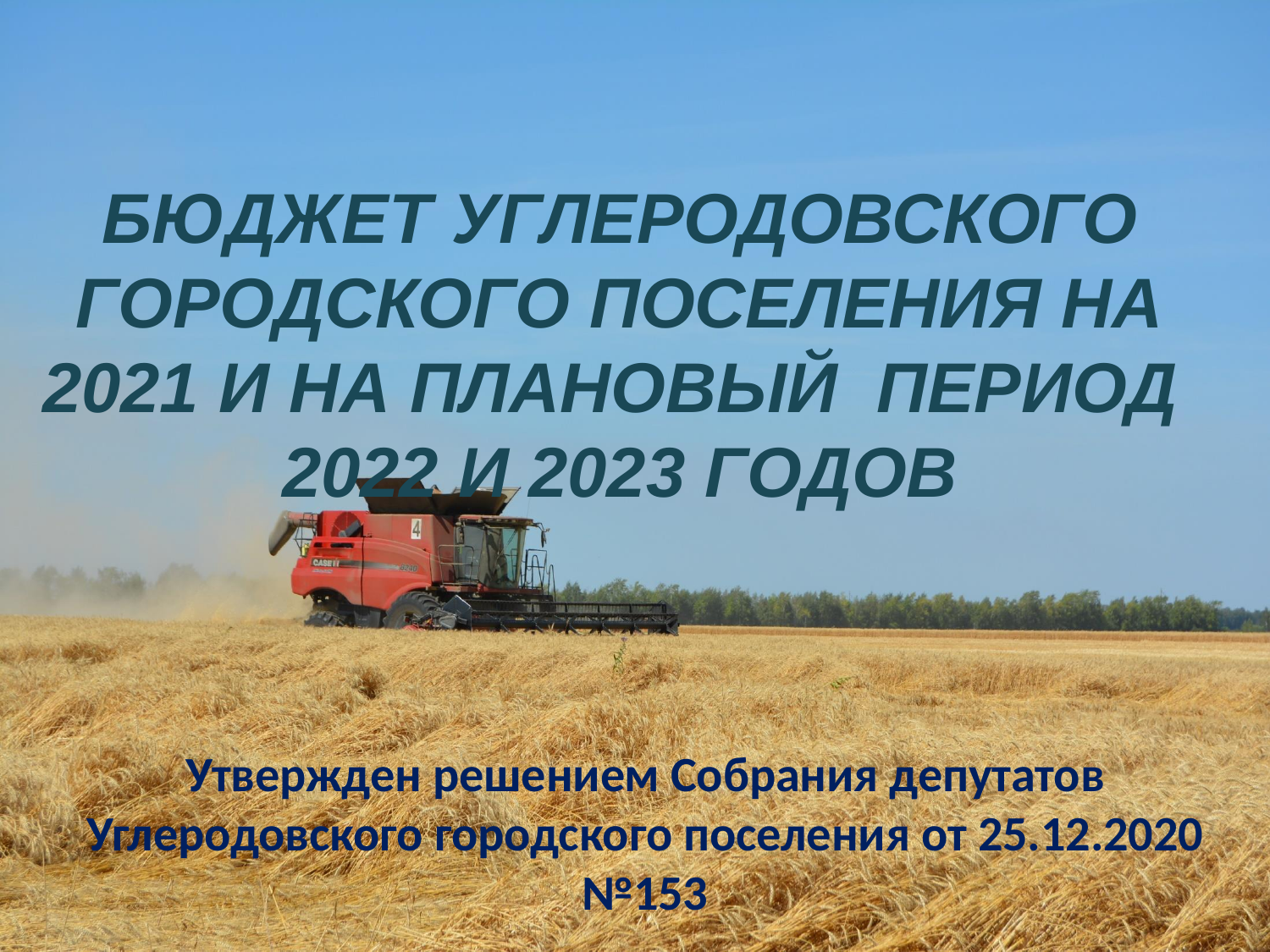

# Бюджет УГЛЕРОДОВСКОГО ГОРОДСКОГО ПОСЕЛЕНИЯ НА 2021 и на плановый  период  2022 и 2023 годов
Утвержден решением Собрания депутатов Углеродовского городского поселения от 25.12.2020 №153